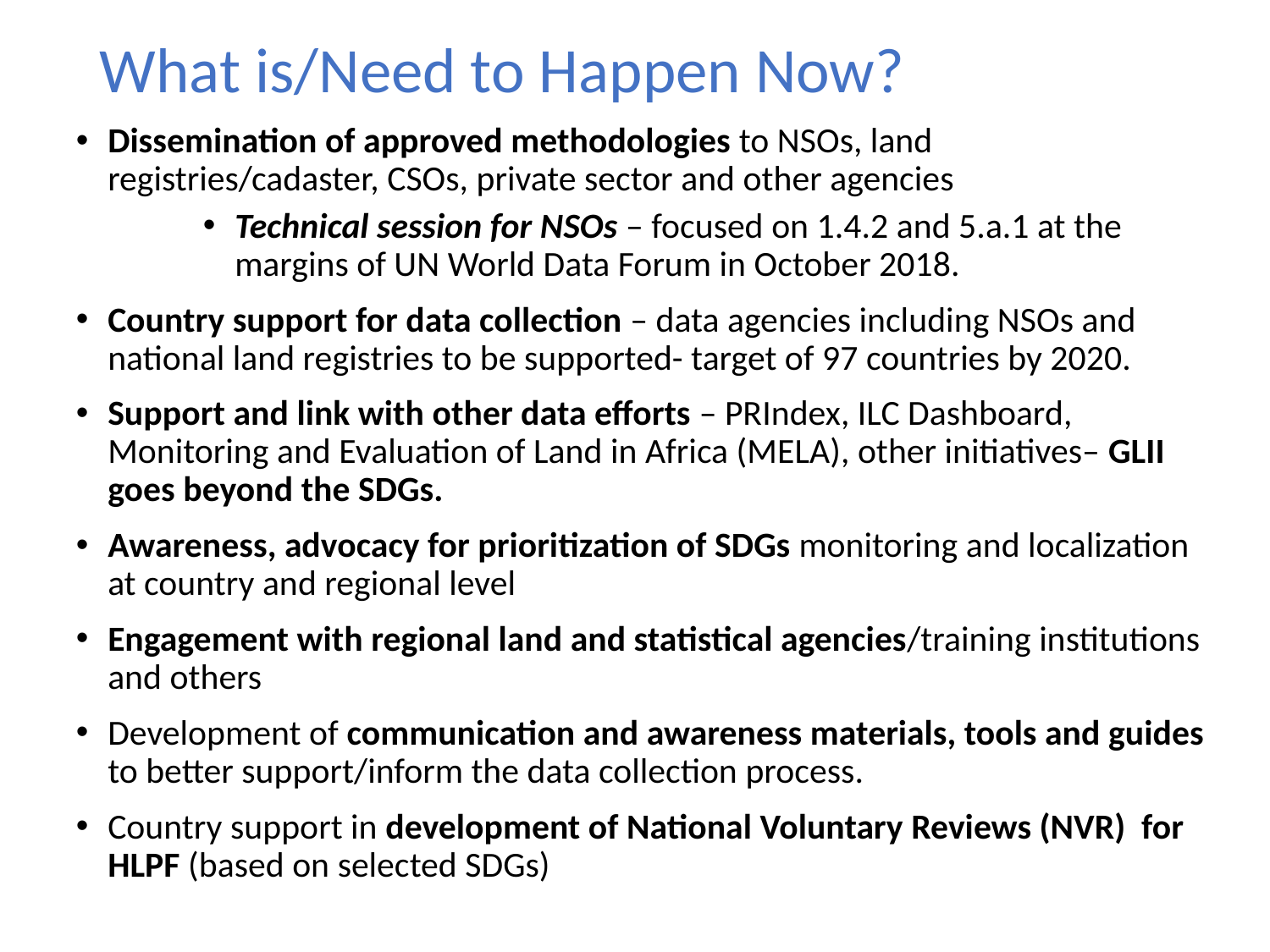

# What is/Need to Happen Now?
Dissemination of approved methodologies to NSOs, land registries/cadaster, CSOs, private sector and other agencies
Technical session for NSOs – focused on 1.4.2 and 5.a.1 at the margins of UN World Data Forum in October 2018.
Country support for data collection – data agencies including NSOs and national land registries to be supported- target of 97 countries by 2020.
Support and link with other data efforts – PRIndex, ILC Dashboard, Monitoring and Evaluation of Land in Africa (MELA), other initiatives– GLII goes beyond the SDGs.
Awareness, advocacy for prioritization of SDGs monitoring and localization at country and regional level
Engagement with regional land and statistical agencies/training institutions and others
Development of communication and awareness materials, tools and guides to better support/inform the data collection process.
Country support in development of National Voluntary Reviews (NVR)  for HLPF (based on selected SDGs)